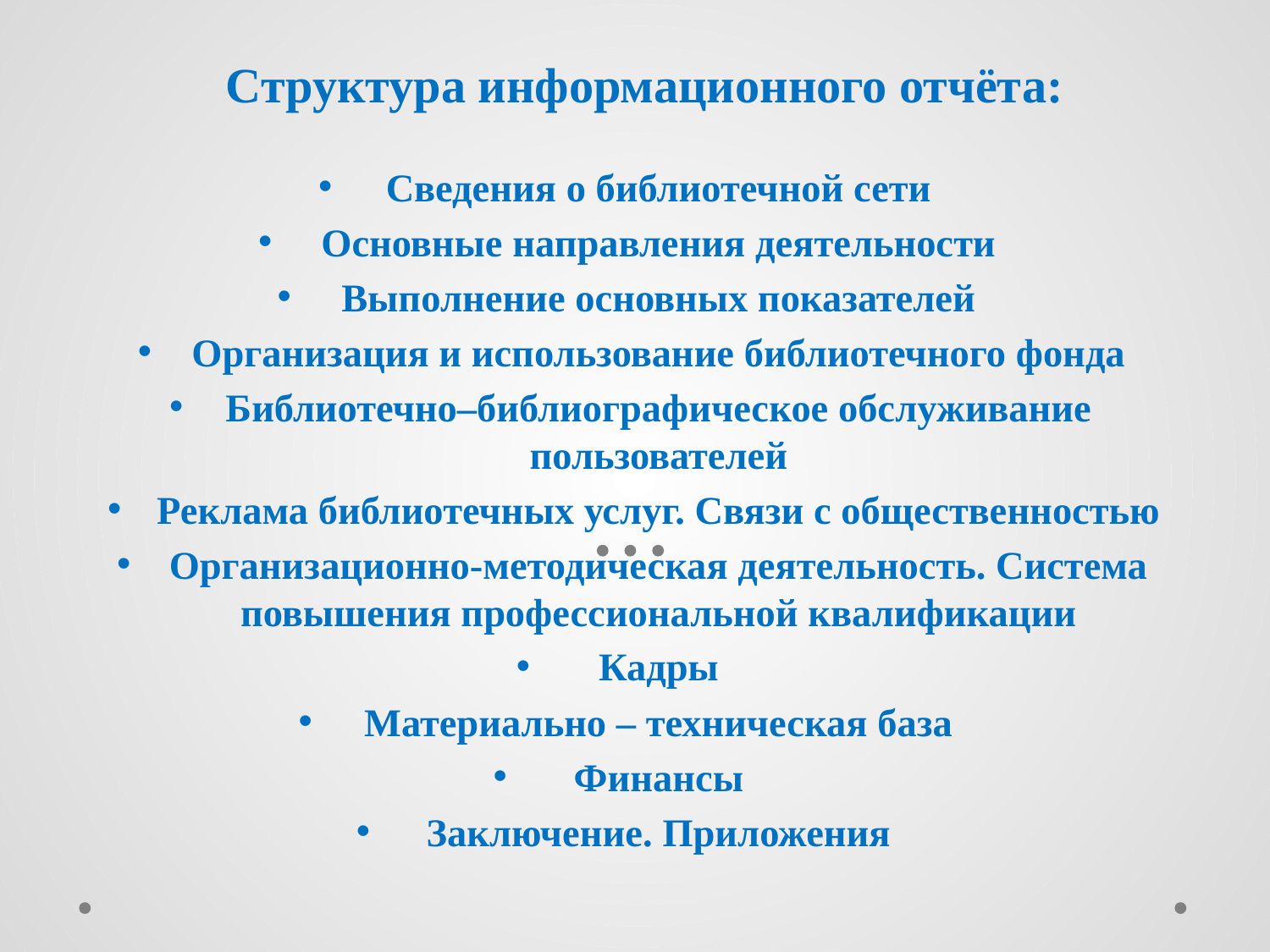

# Структура информационного отчёта:
Сведения о библиотечной сети
Основные направления деятельности
Выполнение основных показателей
Организация и использование библиотечного фонда
Библиотечно–библиографическое обслуживание пользователей
Реклама библиотечных услуг. Связи с общественностью
Организационно-методическая деятельность. Система повышения профессиональной квалификации
Кадры
Материально – техническая база
Финансы
Заключение. Приложения